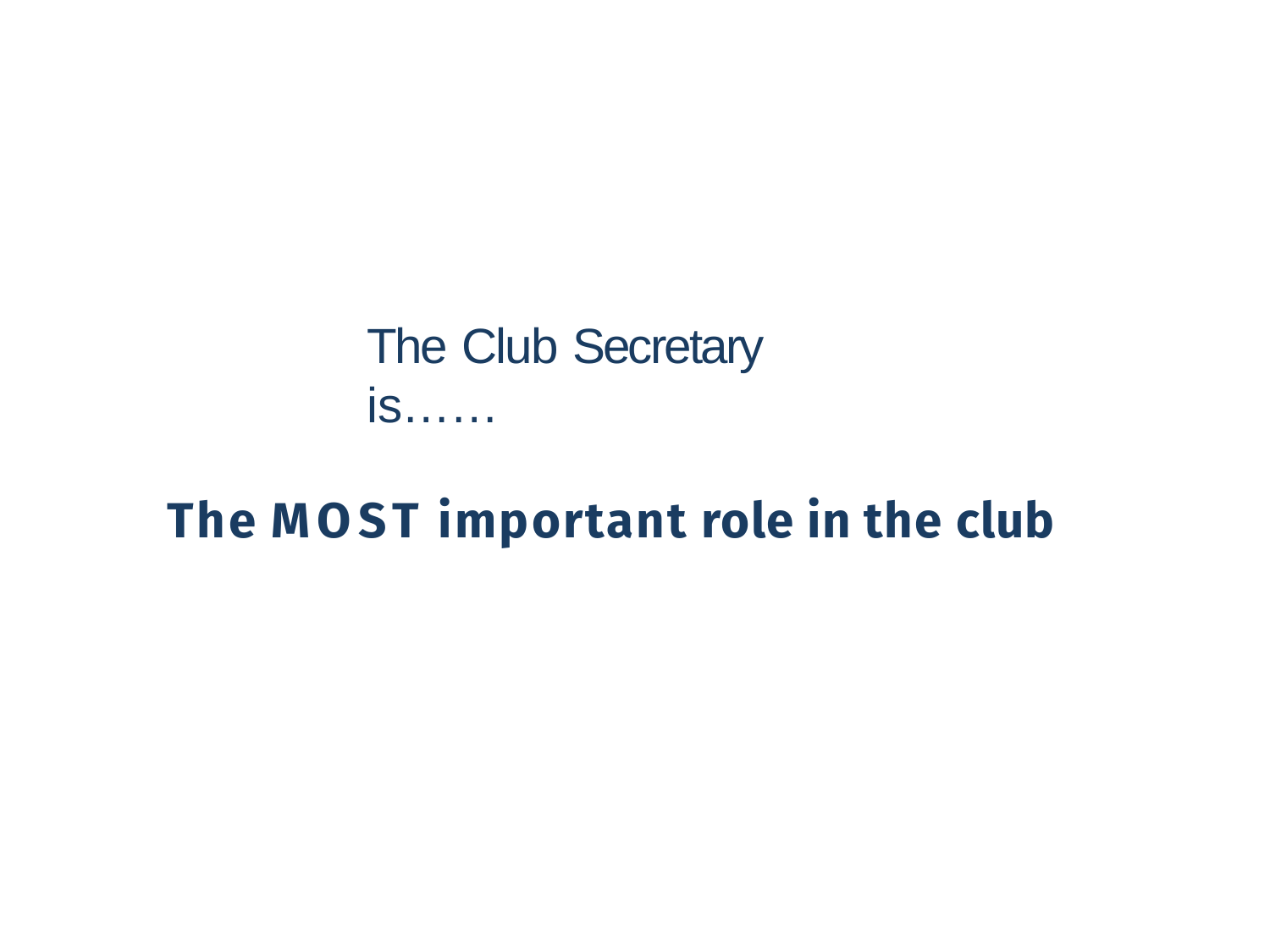

# The Club Secretary is……
The MOST important role in the club